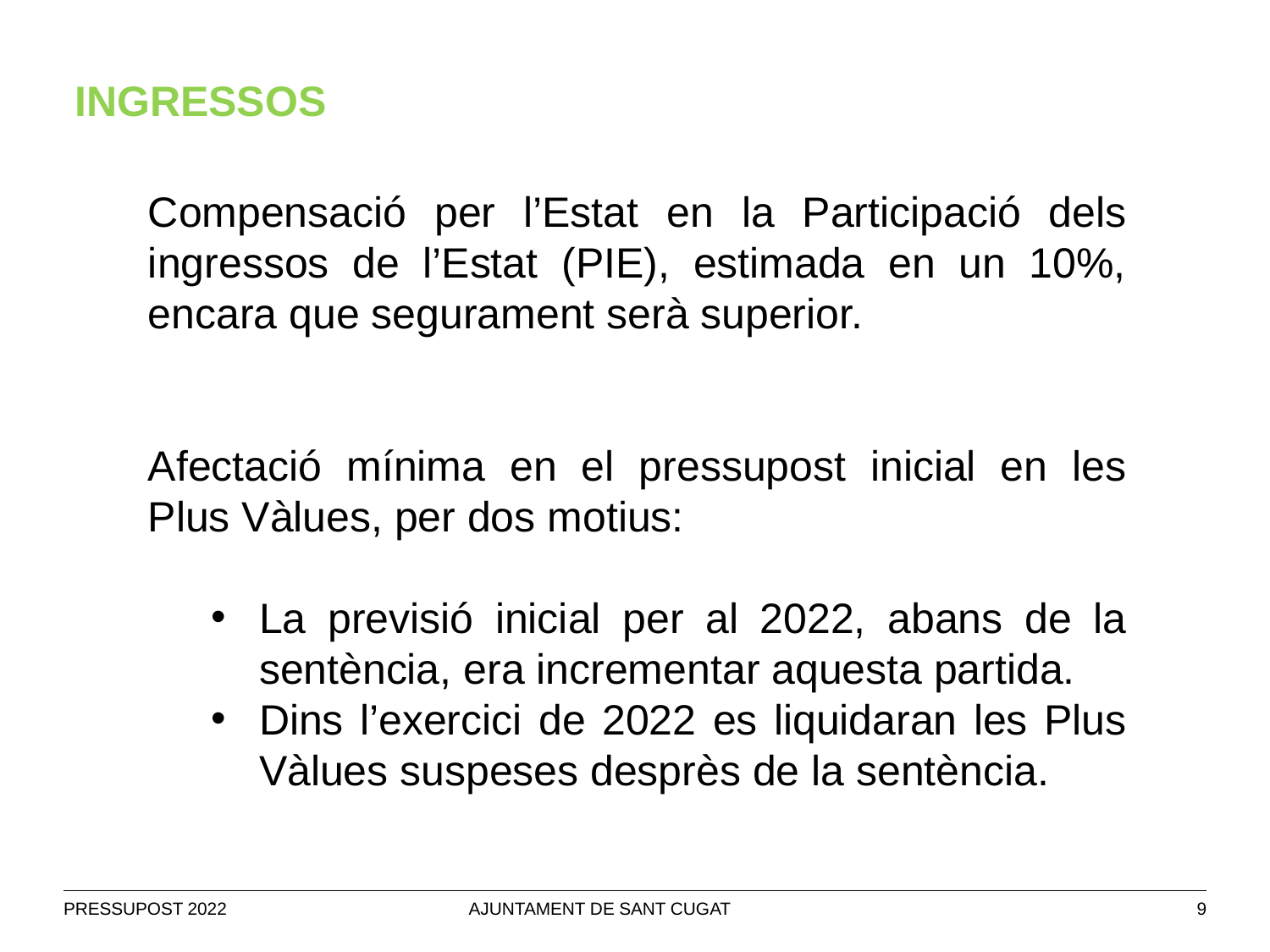

INGRESSOS
Compensació per l’Estat en la Participació dels ingressos de l’Estat (PIE), estimada en un 10%, encara que segurament serà superior.

Afectació mínima en el pressupost inicial en les Plus Vàlues, per dos motius:

La previsió inicial per al 2022, abans de la sentència, era incrementar aquesta partida.
Dins l’exercici de 2022 es liquidaran les Plus Vàlues suspeses desprès de la sentència.
PRESSUPOST 2022                                                  AJUNTAMENT DE SANT CUGAT
9